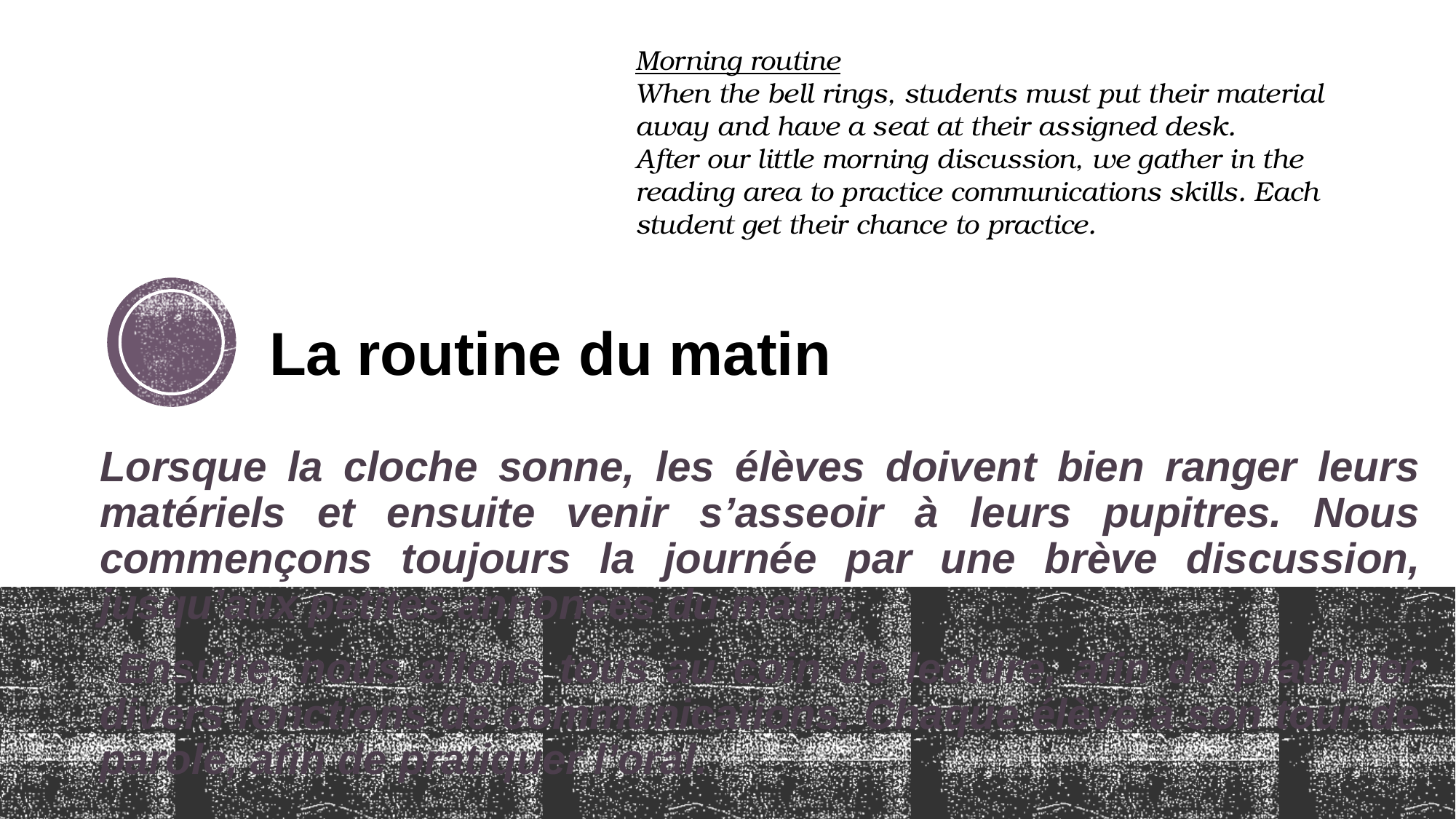

Morning routine
When the bell rings, students must put their material away and have a seat at their assigned desk.
After our little morning discussion, we gather in the reading area to practice communications skills. Each student get their chance to practice.
# La routine du matin
Lorsque la cloche sonne, les élèves doivent bien ranger leurs matériels et ensuite venir s’asseoir à leurs pupitres. Nous commençons toujours la journée par une brève discussion, jusqu’aux petites annonces du matin.
 Ensuite, nous allons tous au coin de lecture, afin de pratiquer divers fonctions de communications. Chaque élève à son tour de parole, afin de pratiquer l’oral.